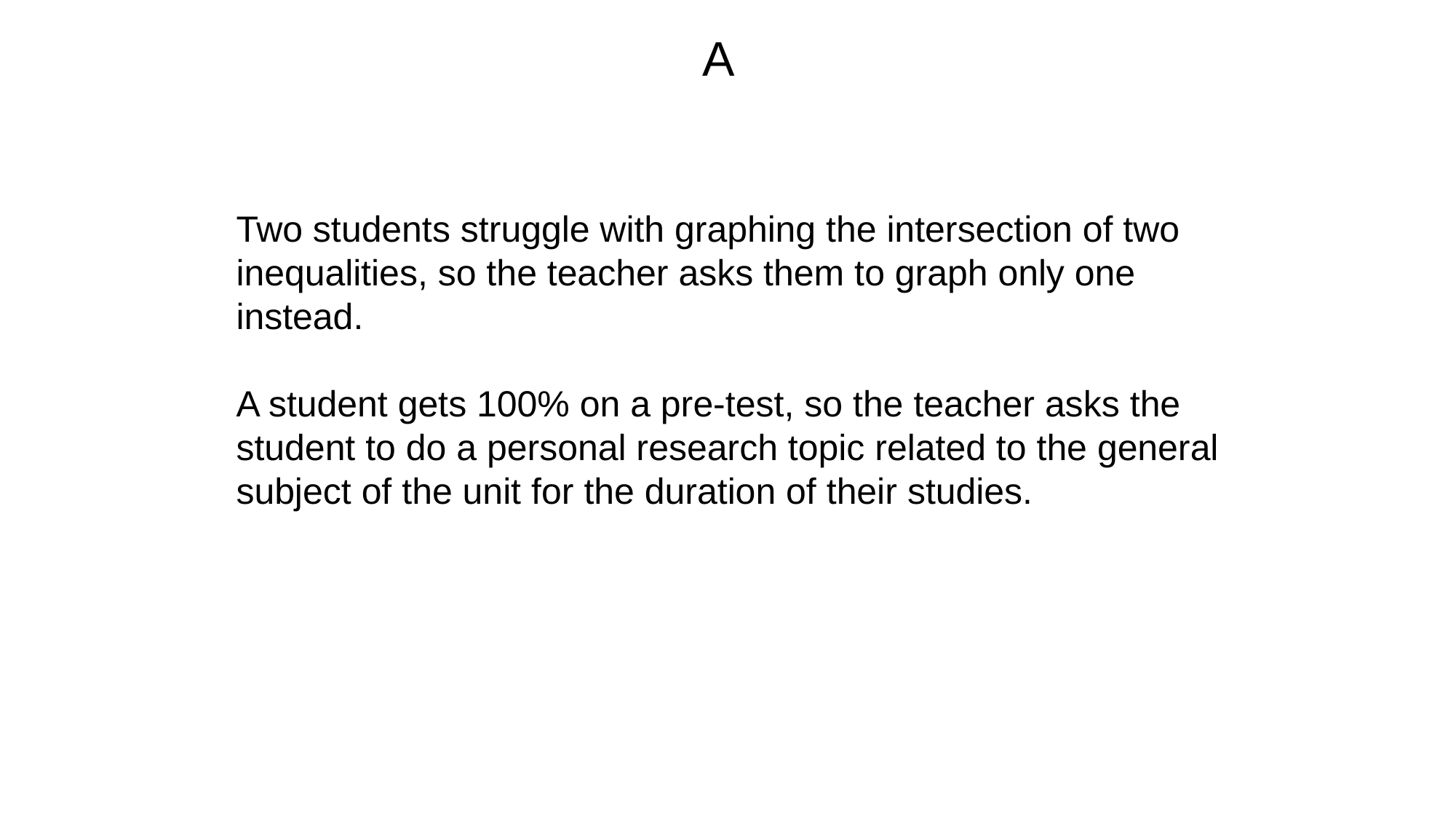

A
Two students struggle with graphing the intersection of two inequalities, so the teacher asks them to graph only one instead.

A student gets 100% on a pre-test, so the teacher asks the  student to do a personal research topic related to the general subject of the unit for the duration of their studies.